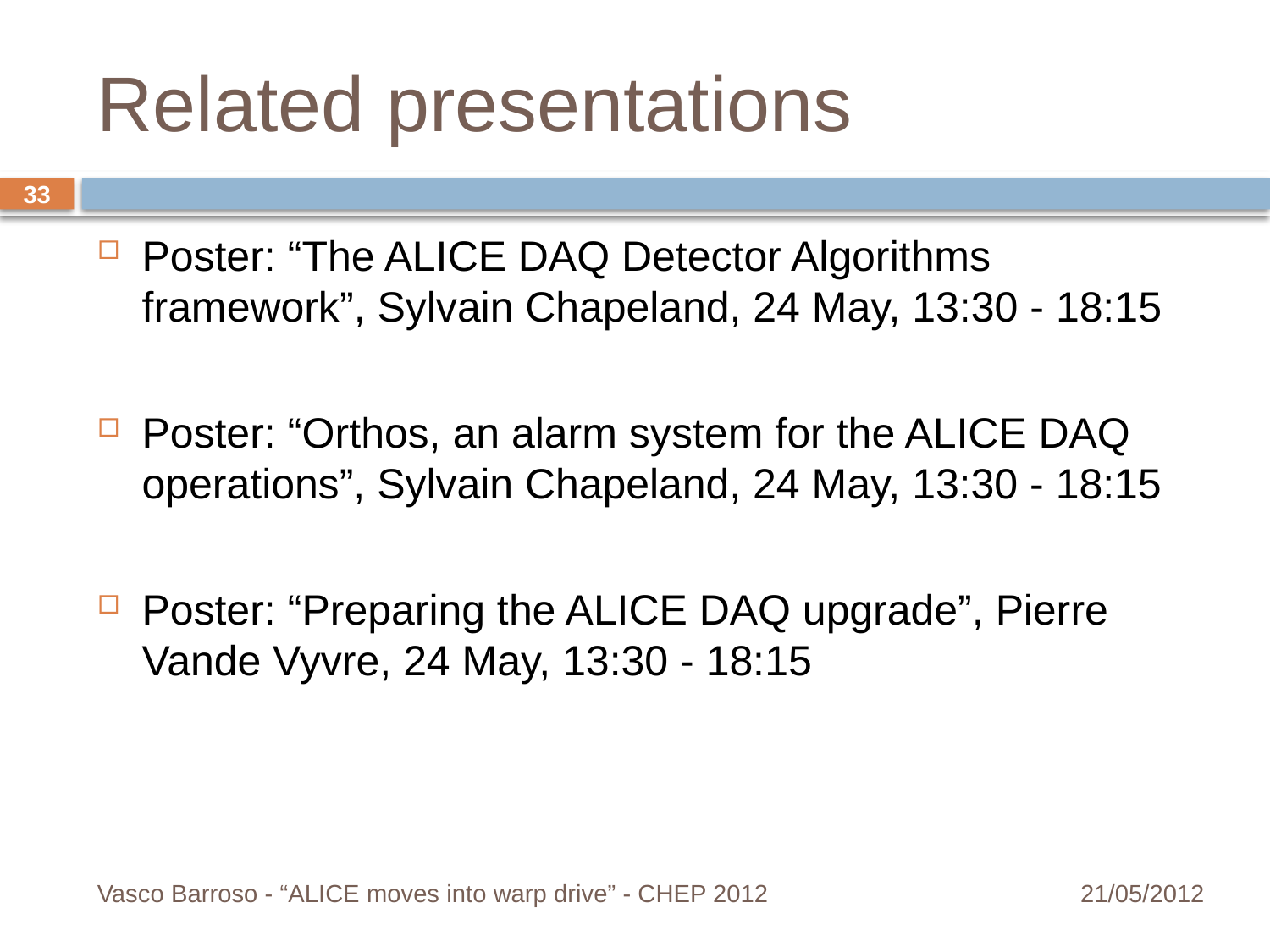

# Related presentations
33
Poster: “The ALICE DAQ Detector Algorithms framework”, Sylvain Chapeland, 24 May, 13:30 - 18:15

Poster: “Orthos, an alarm system for the ALICE DAQ operations”, Sylvain Chapeland, 24 May, 13:30 - 18:15

Poster: “Preparing the ALICE DAQ upgrade”, Pierre Vande Vyvre, 24 May, 13:30 - 18:15

Vasco Barroso - “ALICE moves into warp drive” - CHEP 2012
21/05/2012